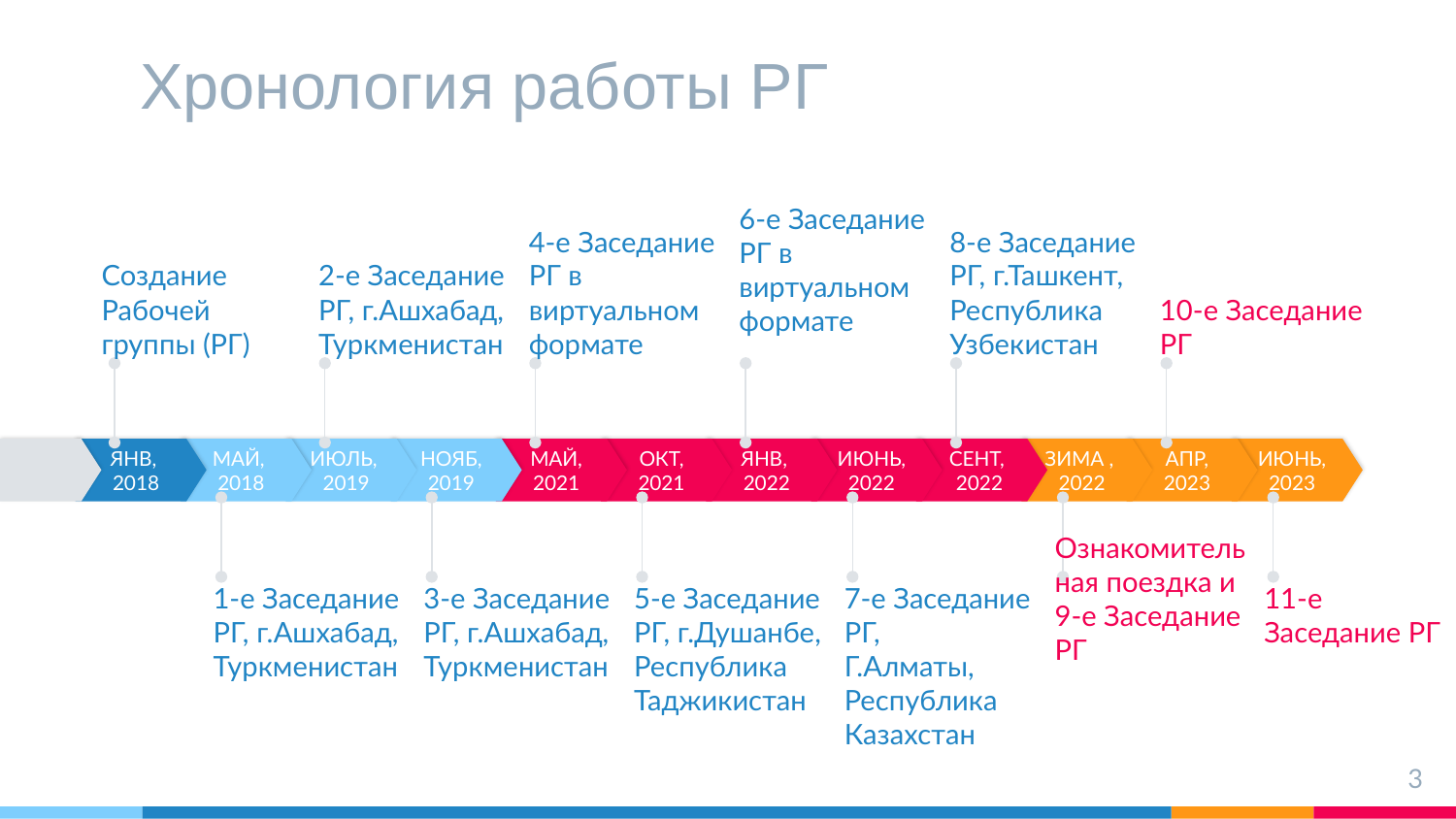

# Хронология работы РГ
6-е Заседание РГ в виртуальном формате
Создание Рабочей группы (РГ)
2-е Заседание РГ, г.Ашхабад, Туркменистан
4-е Заседание РГ в виртуальном формате
8-е Заседание РГ, г.Ташкент, Республика Узбекистан
10-е Заседание РГ

ЯНВ,
2018
МАЙ,
2018
ИЮЛЬ,
2019
НОЯБ,
2019
МАЙ,
2021
ОКТ,
2021
ЯНВ,
2022
ИЮНЬ,
2022
СЕНТ,
 2022
ЗИМА ,
2022
АПР,
2023
ИЮНЬ,
2023
1-е Заседание РГ, г.Ашхабад, Туркменистан
3-е Заседание РГ, г.Ашхабад, Туркменистан
5-е Заседание РГ, г.Душанбе, Республика Таджикистан
7-е Заседание РГ,
Г.Алматы, Республика Казахстан
Ознакомительная поездка и 9-е Заседание РГ
11-е Заседание РГ
3